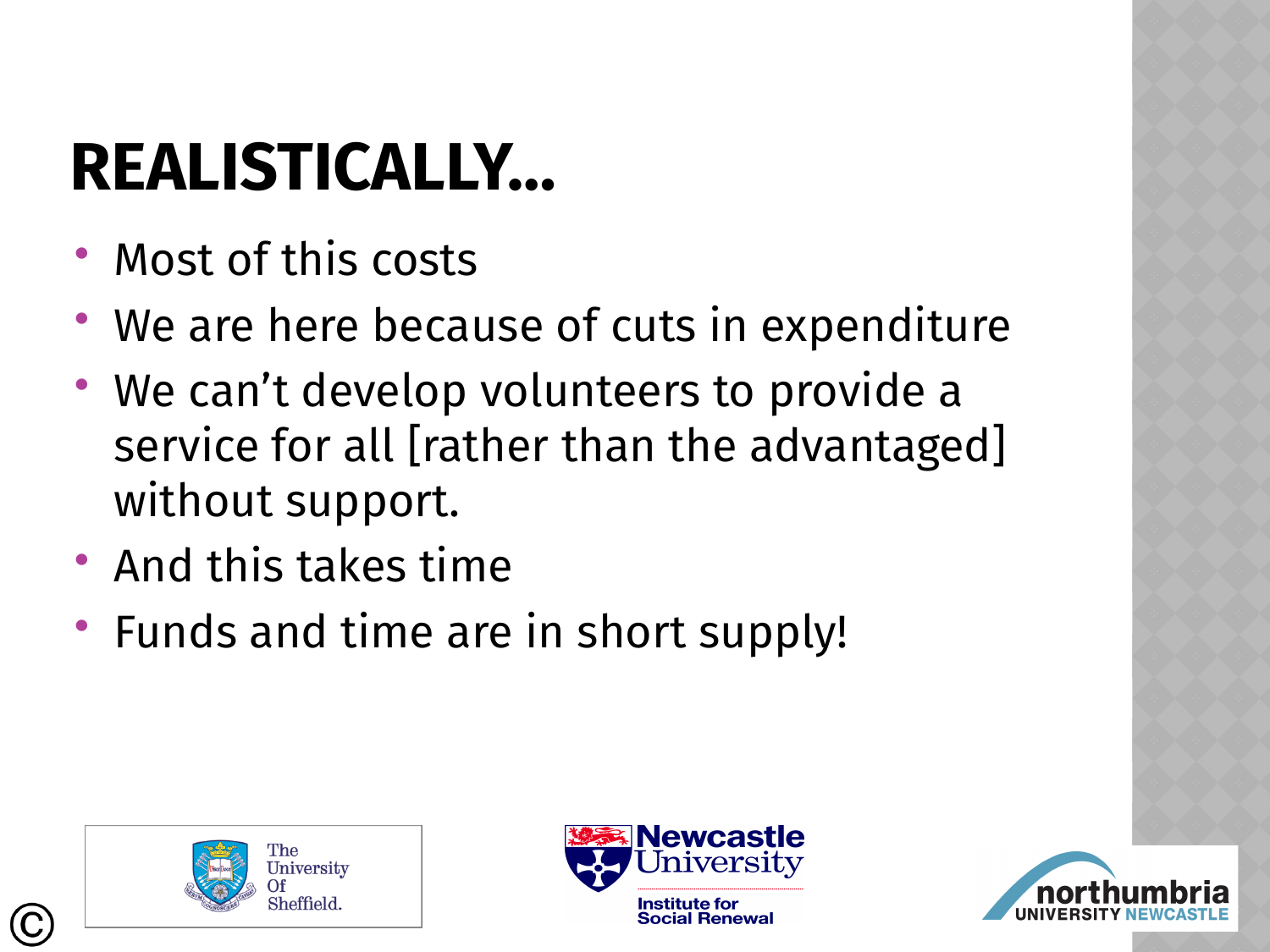

# Realistically…
Most of this costs
We are here because of cuts in expenditure
We can’t develop volunteers to provide a service for all [rather than the advantaged] without support.
And this takes time
Funds and time are in short supply!